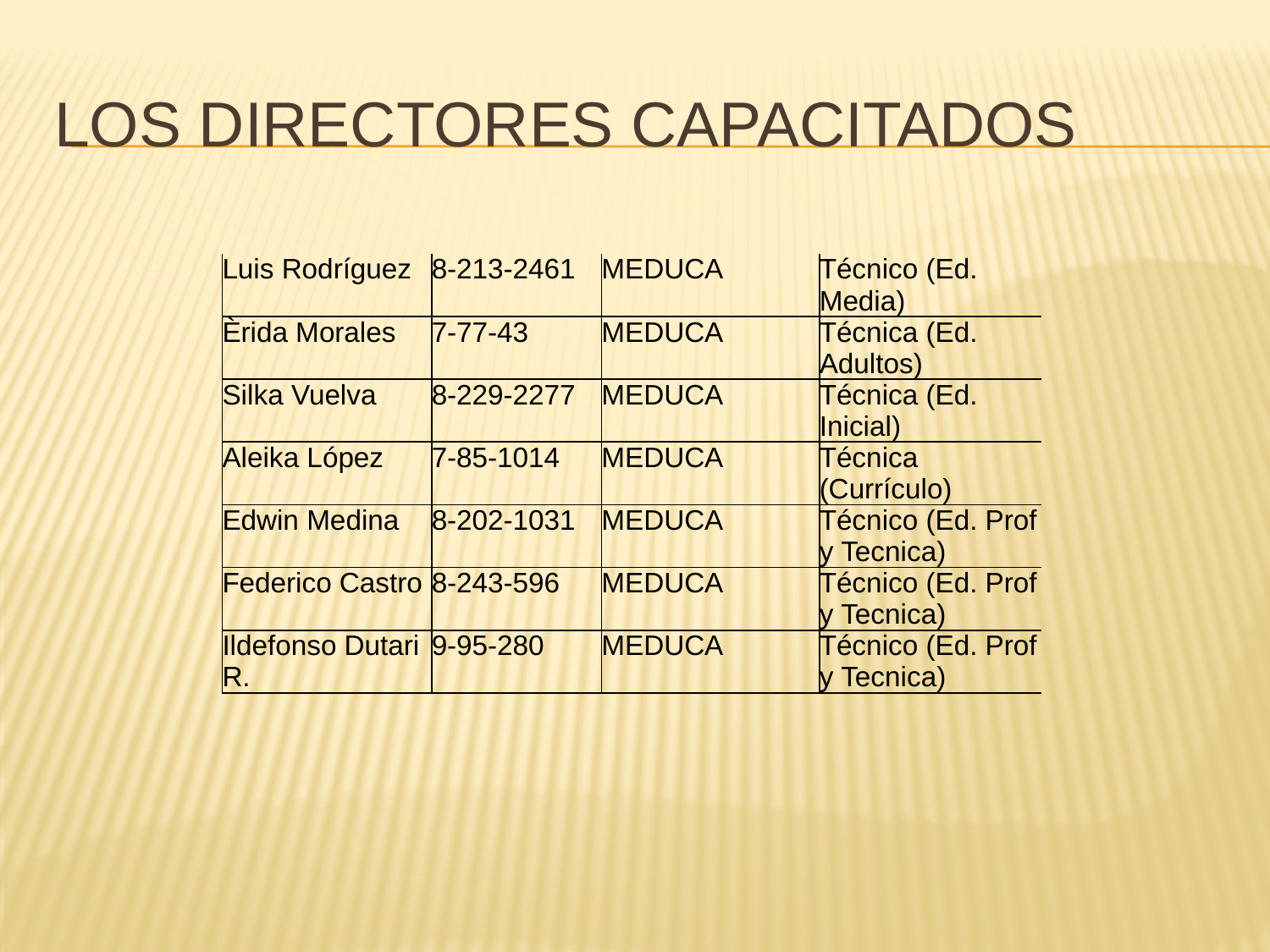

# Los directores capacitados
| Luis Rodríguez | 8-213-2461 | MEDUCA | Técnico (Ed. Media) |
| --- | --- | --- | --- |
| Èrida Morales | 7-77-43 | MEDUCA | Técnica (Ed. Adultos) |
| Silka Vuelva | 8-229-2277 | MEDUCA | Técnica (Ed. Inicial) |
| Aleika López | 7-85-1014 | MEDUCA | Técnica (Currículo) |
| Edwin Medina | 8-202-1031 | MEDUCA | Técnico (Ed. Prof y Tecnica) |
| Federico Castro | 8-243-596 | MEDUCA | Técnico (Ed. Prof y Tecnica) |
| Ildefonso Dutari R. | 9-95-280 | MEDUCA | Técnico (Ed. Prof y Tecnica) |